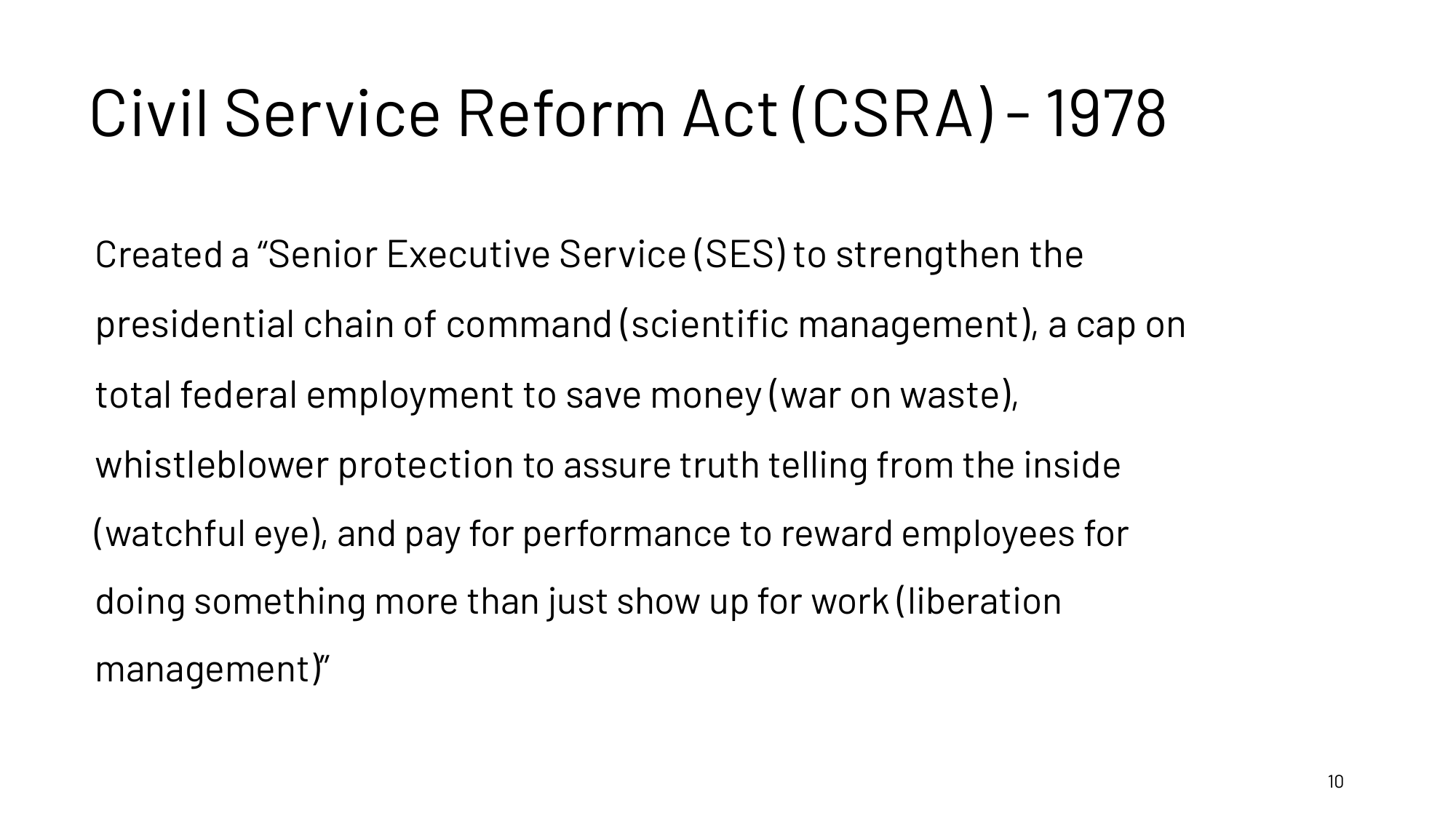

# Civil Service Reform Act (CSRA) - 1978
Created a “Senior Executive Service (SES) to strengthen the presidential chain of command (scientific management), a cap on total federal employment to save money (war on waste), whistleblower protection to assure truth telling from the inside (watchful eye), and pay for performance to reward employees for doing something more than just show up for work (liberation management)”
10